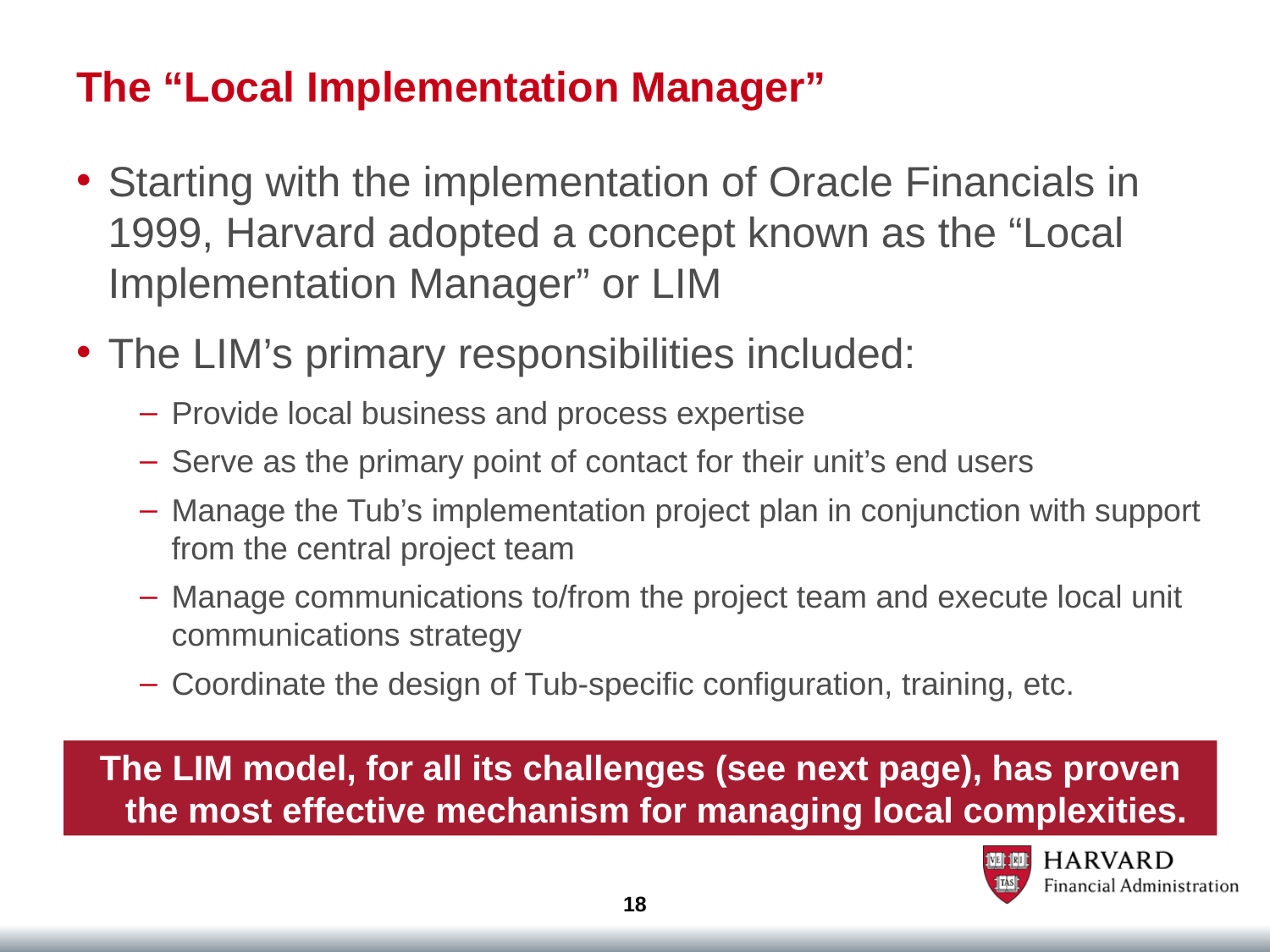

# The “Local Implementation Manager”
Starting with the implementation of Oracle Financials in 1999, Harvard adopted a concept known as the “Local Implementation Manager” or LIM
The LIM’s primary responsibilities included:
Provide local business and process expertise
Serve as the primary point of contact for their unit’s end users
Manage the Tub’s implementation project plan in conjunction with support from the central project team
Manage communications to/from the project team and execute local unit communications strategy
Coordinate the design of Tub-specific configuration, training, etc.

The LIM model, for all its challenges (see next page), has proven the most effective mechanism for managing local complexities.
18